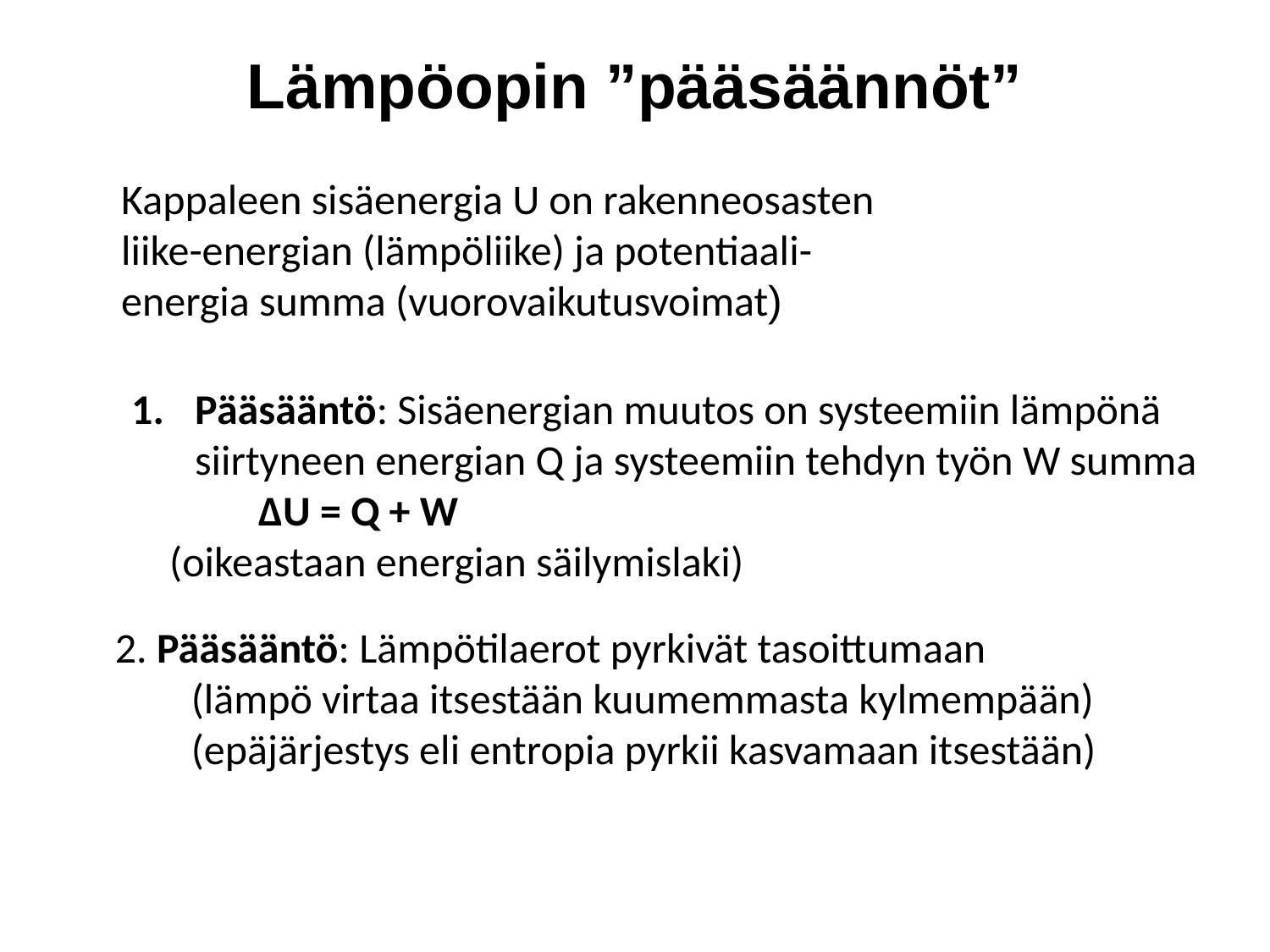

# Lämpöopin ”pääsäännöt”
Kappaleen sisäenergia U on rakenneosasten
liike-energian (lämpöliike) ja potentiaali-
energia summa (vuorovaikutusvoimat)
Pääsääntö: Sisäenergian muutos on systeemiin lämpönä
siirtyneen energian Q ja systeemiin tehdyn työn W summa
	ΔU = Q + W
    (oikeastaan energian säilymislaki)
2. Pääsääntö: Lämpötilaerot pyrkivät tasoittumaan
        (lämpö virtaa itsestään kuumemmasta kylmempään)
        (epäjärjestys eli entropia pyrkii kasvamaan itsestään)